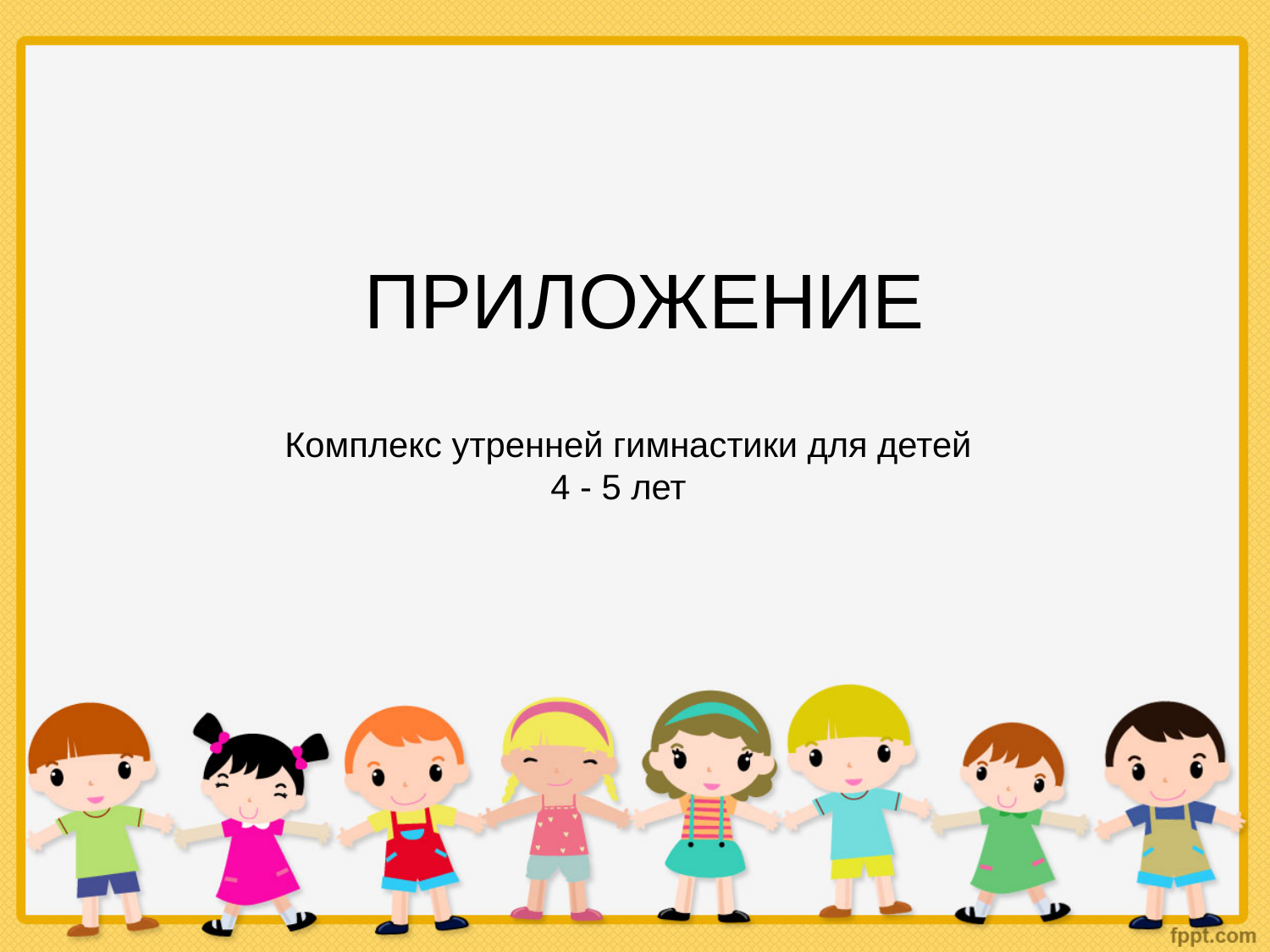

# ПРИЛОЖЕНИЕ
         Комплекс утренней гимнастики для детей
       4 - 5 лет